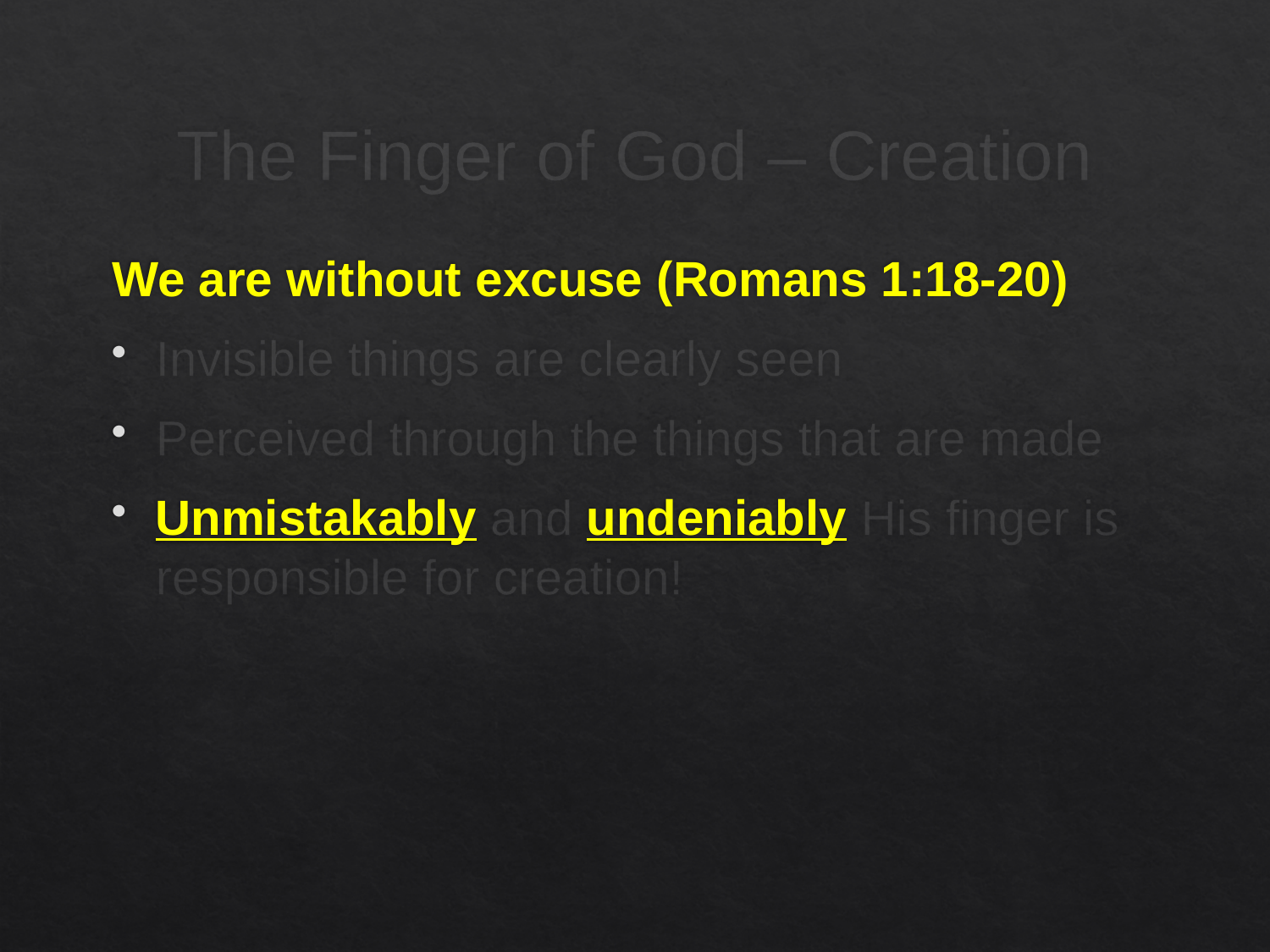

# The Finger of God – Creation
We are without excuse (Romans 1:18-20)
Invisible things are clearly seen
Perceived through the things that are made
Unmistakably and undeniably His finger is responsible for creation!